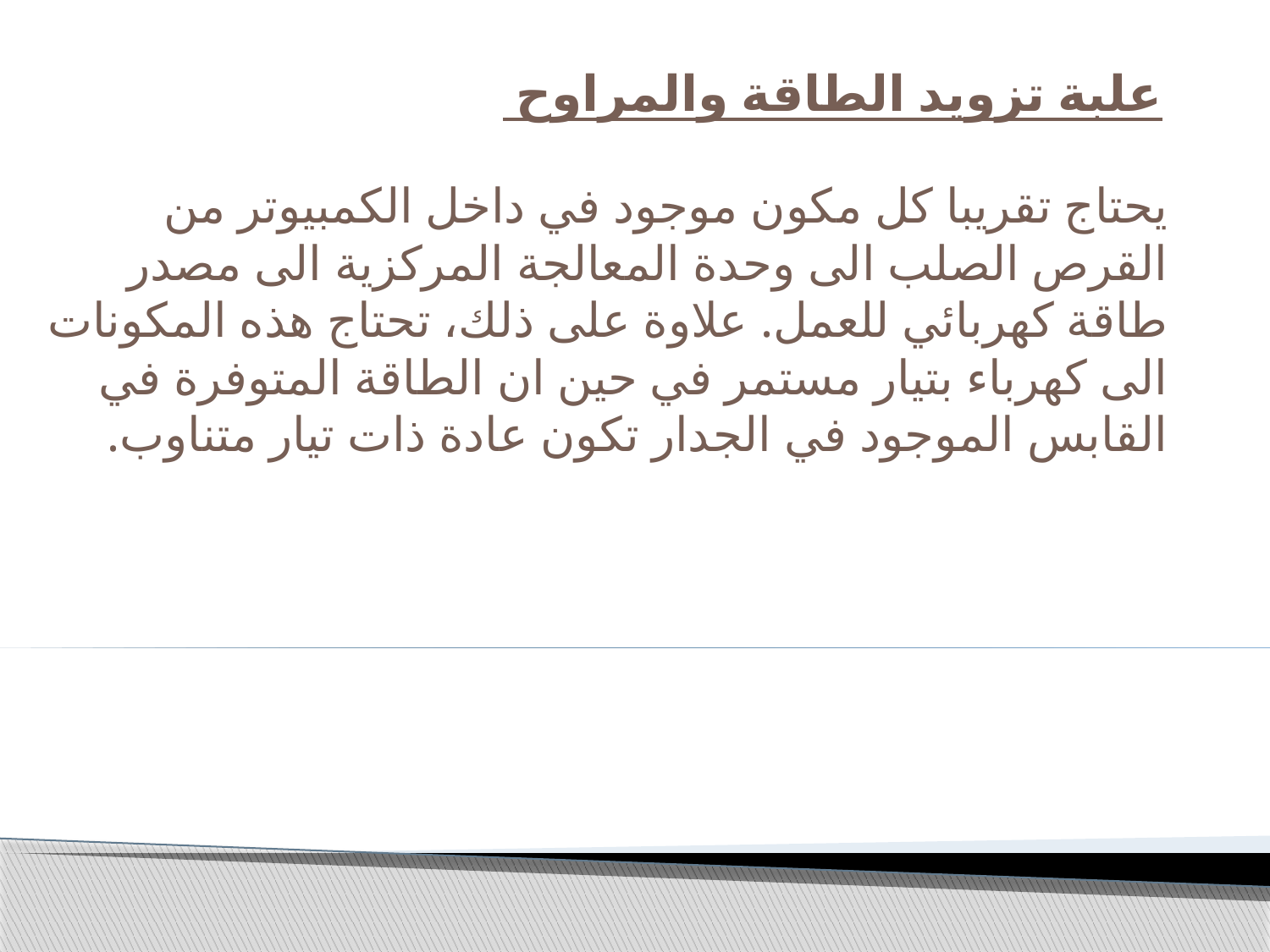

# علبة تزويد الطاقة والمراوح
يحتاج تقريبا كل مكون موجود في داخل الكمبيوتر من القرص الصلب الى وحدة المعالجة المركزية الى مصدر طاقة كهربائي للعمل. علاوة على ذلك، تحتاج هذه المكونات الى كهرباء بتيار مستمر في حين ان الطاقة المتوفرة في القابس الموجود في الجدار تكون عادة ذات تيار متناوب.